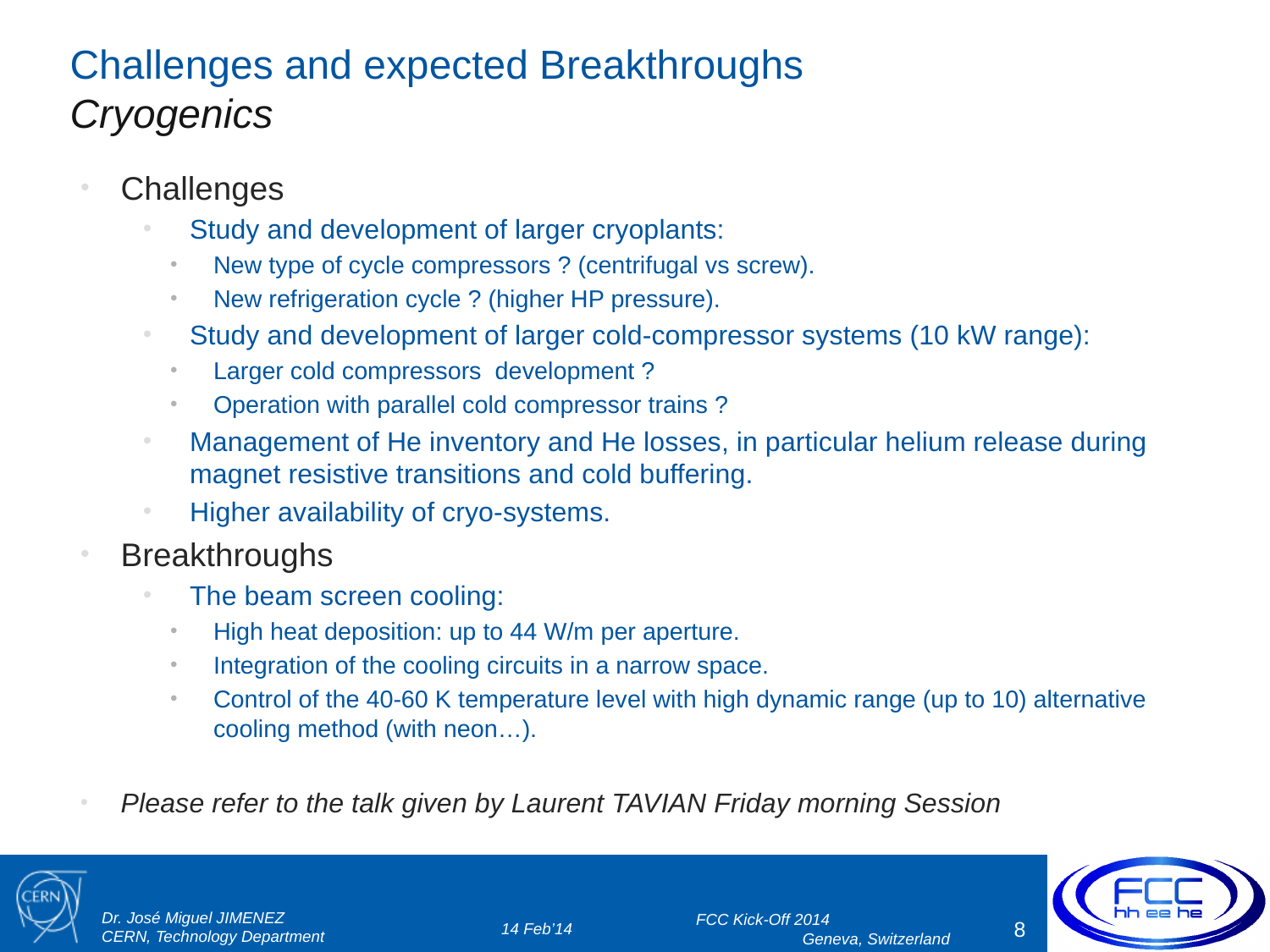

# Challenges and expected Breakthroughs Cryogenics
Challenges
Study and development of larger cryoplants:
New type of cycle compressors ? (centrifugal vs screw).
New refrigeration cycle ? (higher HP pressure).
Study and development of larger cold-compressor systems (10 kW range):
Larger cold compressors  development ?
Operation with parallel cold compressor trains ?
Management of He inventory and He losses, in particular helium release during magnet resistive transitions and cold buffering.
Higher availability of cryo-systems.
Breakthroughs
The beam screen cooling:
High heat deposition: up to 44 W/m per aperture.
Integration of the cooling circuits in a narrow space.
Control of the 40-60 K temperature level with high dynamic range (up to 10) alternative cooling method (with neon…).

Please refer to the talk given by Laurent TAVIAN Friday morning Session

14 Feb’14
FCC Kick-Off 2014
Geneva, Switzerland
8